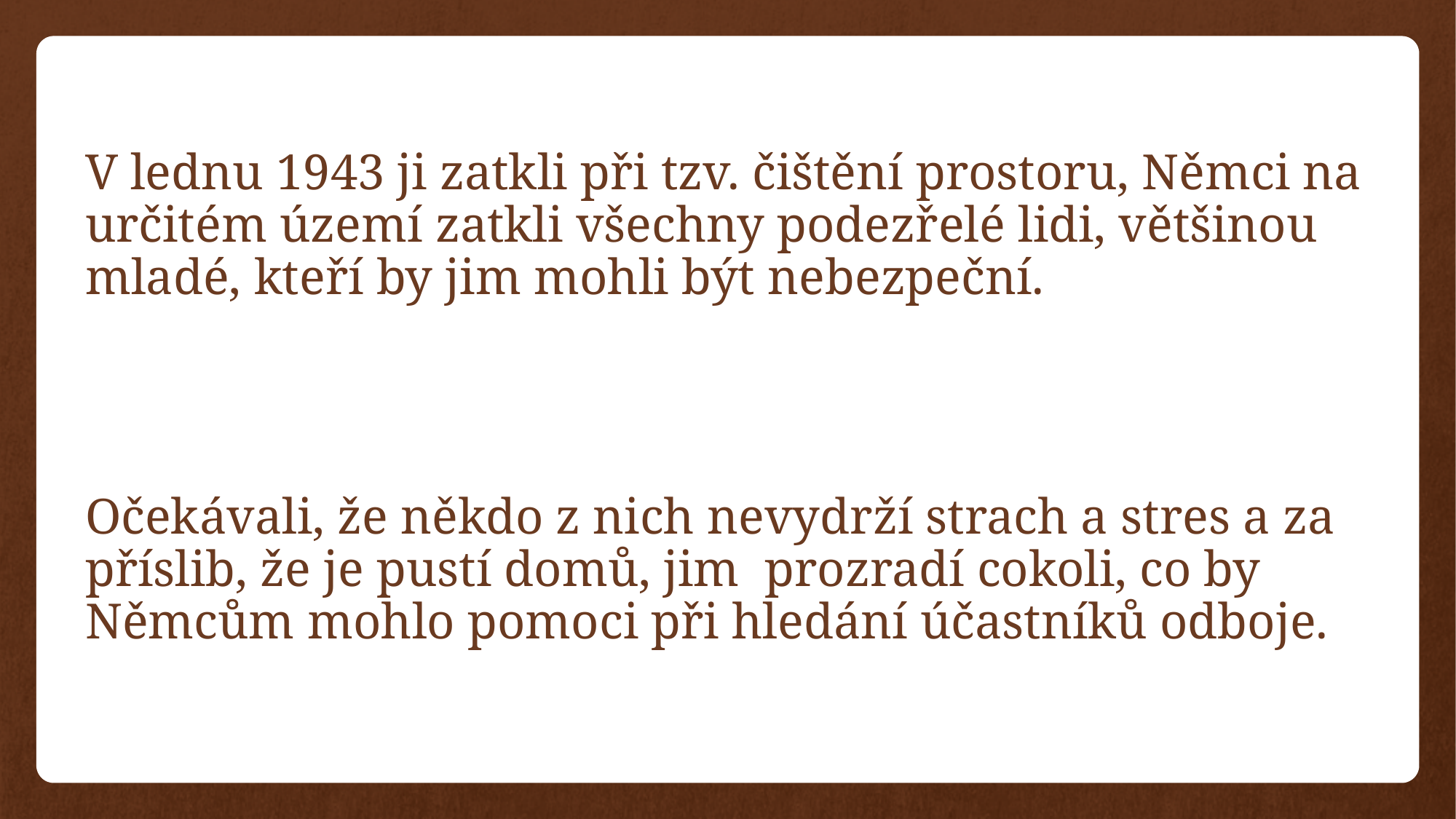

V lednu 1943 ji zatkli při tzv. čištění prostoru, Němci na určitém území zatkli všechny podezřelé lidi, většinou mladé, kteří by jim mohli být nebezpeční.

Očekávali, že někdo z nich nevydrží strach a stres a za příslib, že je pustí domů, jim  prozradí cokoli, co by Němcům mohlo pomoci při hledání účastníků odboje.